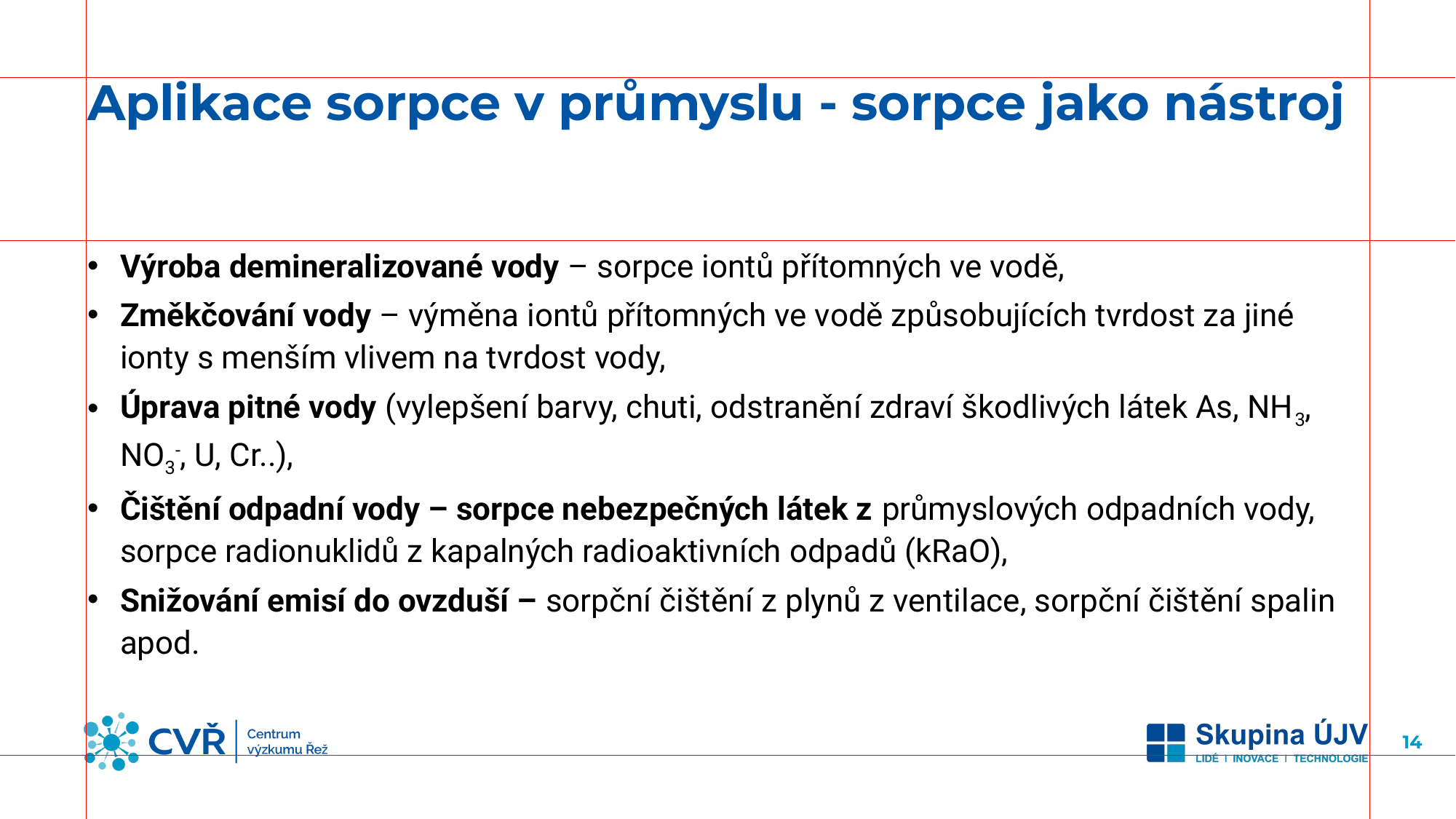

# Aplikace sorpce v průmyslu - sorpce jako nástroj
Výroba demineralizované vody – sorpce iontů přítomných ve vodě,
Změkčování vody – výměna iontů přítomných ve vodě způsobujících tvrdost za jiné ionty s menším vlivem na tvrdost vody,
Úprava pitné vody (vylepšení barvy, chuti, odstranění zdraví škodlivých látek As, NH3, NO3-, U, Cr..),
Čištění odpadní vody – sorpce nebezpečných látek z průmyslových odpadních vody, sorpce radionuklidů z kapalných radioaktivních odpadů (kRaO),
Snižování emisí do ovzduší – sorpční čištění z plynů z ventilace, sorpční čištění spalin apod.

14